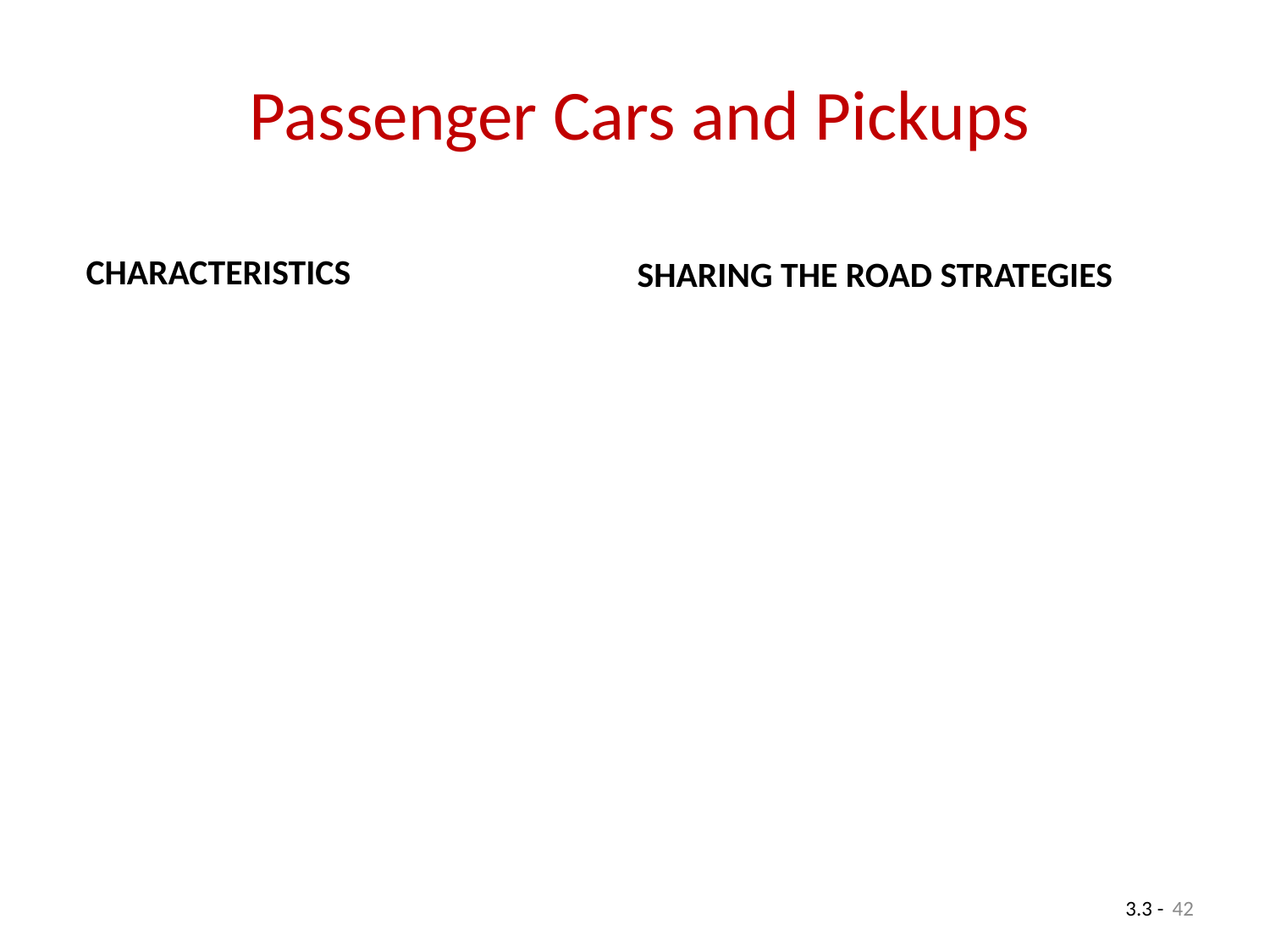

Passenger Cars and Pickups
CHARACTERISTICS
SHARING THE ROAD STRATEGIES
42